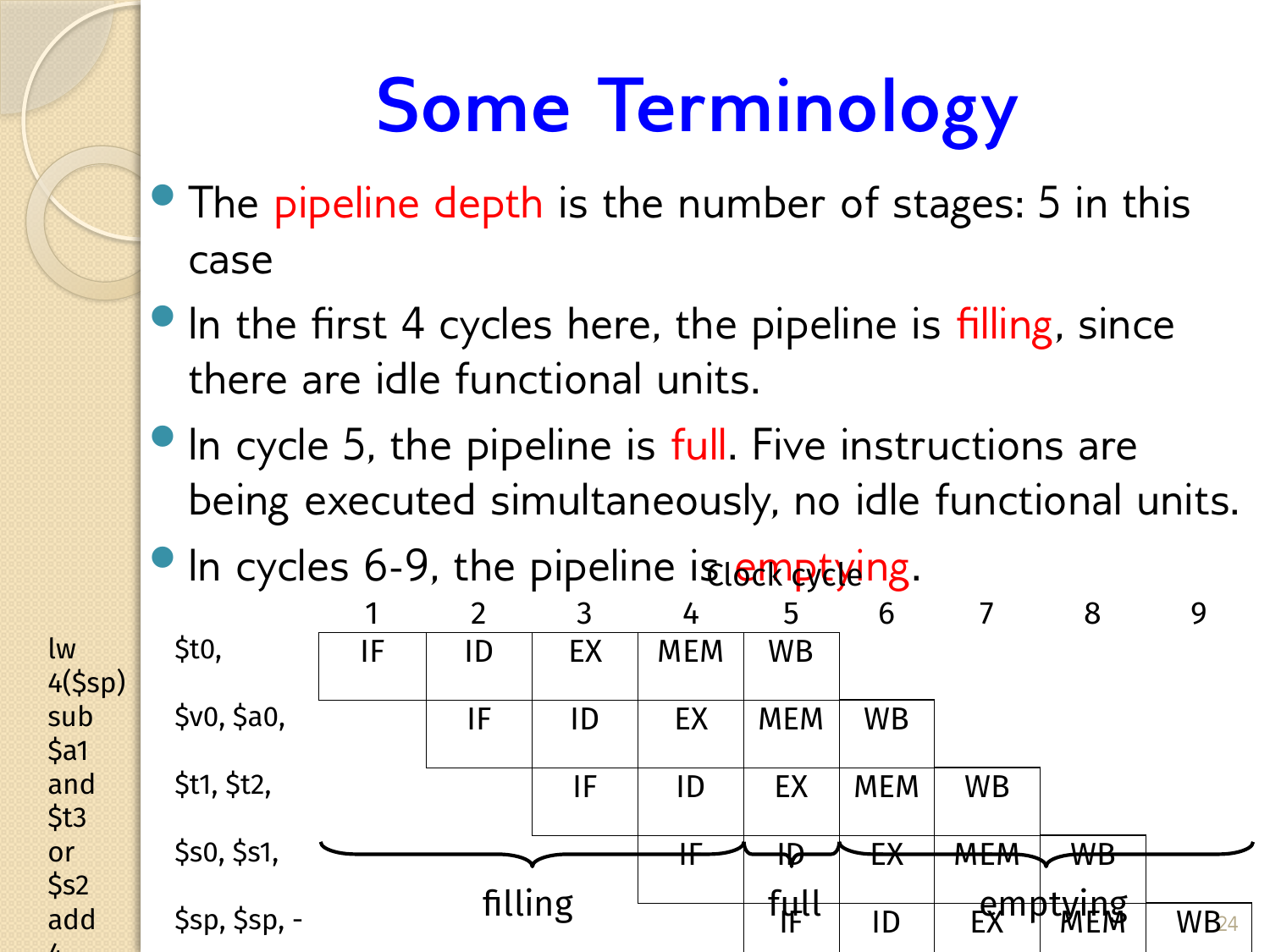

# Some Terminology
The pipeline depth is the number of stages: 5 in this case
In the first 4 cycles here, the pipeline is filling, since there are idle functional units.
In cycle 5, the pipeline is full. Five instructions are being executed simultaneously, no idle functional units.
In cycles 6-9, the pipeline is emptying.
|  | Clock cycle |  |  |  |  |  |  |  |  |
| --- | --- | --- | --- | --- | --- | --- | --- | --- | --- |
|  | 1 | 2 | 3 | 4 | 5 | 6 | 7 | 8 | 9 |
| lw $t0, 4($sp) | IF | ID | EX | MEM | WB |  |  |  |  |
| sub $v0, $a0, $a1 |  | IF | ID | EX | MEM | WB |  |  |  |
| and $t1, $t2, $t3 |  |  | IF | ID | EX | MEM | WB |  |  |
| or $s0, $s1, $s2 |  |  |  | IF | ID | EX | MEM | WB |  |
| add $sp, $sp, -4 |  |  |  |  | IF | ID | EX | MEM | WB |

filling
full
emptying
24